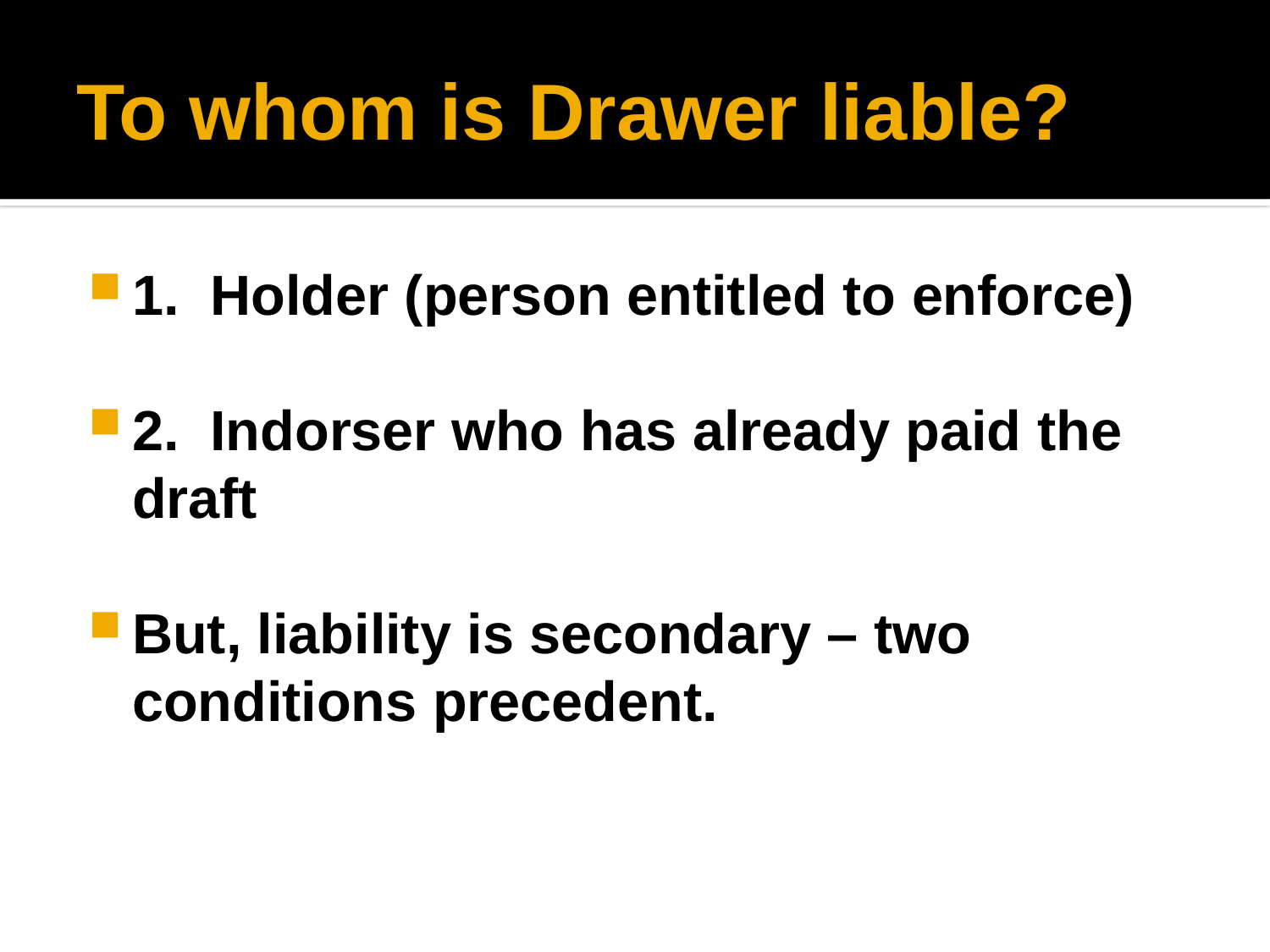

# To whom is Drawer liable?
1.  Holder (person entitled to enforce)

2.  Indorser who has already paid the draft

But, liability is secondary – two conditions precedent.